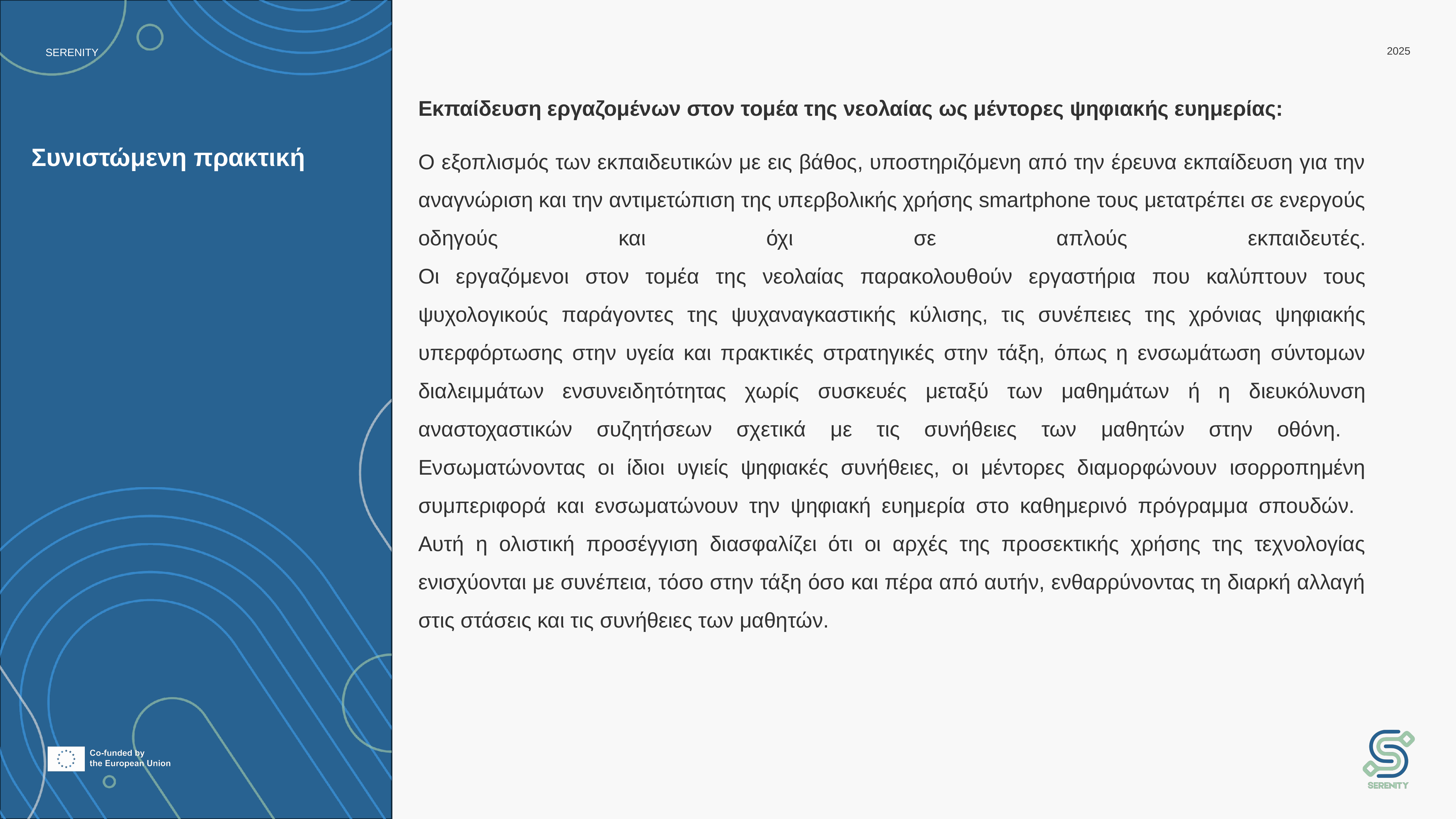

Εκπαίδευση εργαζομένων στον τομέα της νεολαίας ως μέντορες ψηφιακής ευημερίας:
Ο εξοπλισμός των εκπαιδευτικών με εις βάθος, υποστηριζόμενη από την έρευνα εκπαίδευση για την αναγνώριση και την αντιμετώπιση της υπερβολικής χρήσης smartphone τους μετατρέπει σε ενεργούς οδηγούς και όχι σε απλούς εκπαιδευτές.
Οι εργαζόμενοι στον τομέα της νεολαίας παρακολουθούν εργαστήρια που καλύπτουν τους ψυχολογικούς παράγοντες της ψυχαναγκαστικής κύλισης, τις συνέπειες της χρόνιας ψηφιακής υπερφόρτωσης στην υγεία και πρακτικές στρατηγικές στην τάξη, όπως η ενσωμάτωση σύντομων διαλειμμάτων ενσυνειδητότητας χωρίς συσκευές μεταξύ των μαθημάτων ή η διευκόλυνση αναστοχαστικών συζητήσεων σχετικά με τις συνήθειες των μαθητών στην οθόνη.
Ενσωματώνοντας οι ίδιοι υγιείς ψηφιακές συνήθειες, οι μέντορες διαμορφώνουν ισορροπημένη συμπεριφορά και ενσωματώνουν την ψηφιακή ευημερία στο καθημερινό πρόγραμμα σπουδών.
Αυτή η ολιστική προσέγγιση διασφαλίζει ότι οι αρχές της προσεκτικής χρήσης της τεχνολογίας ενισχύονται με συνέπεια, τόσο στην τάξη όσο και πέρα από αυτήν, ενθαρρύνοντας τη διαρκή αλλαγή στις στάσεις και τις συνήθειες των μαθητών.
# Συνιστώμενη πρακτική